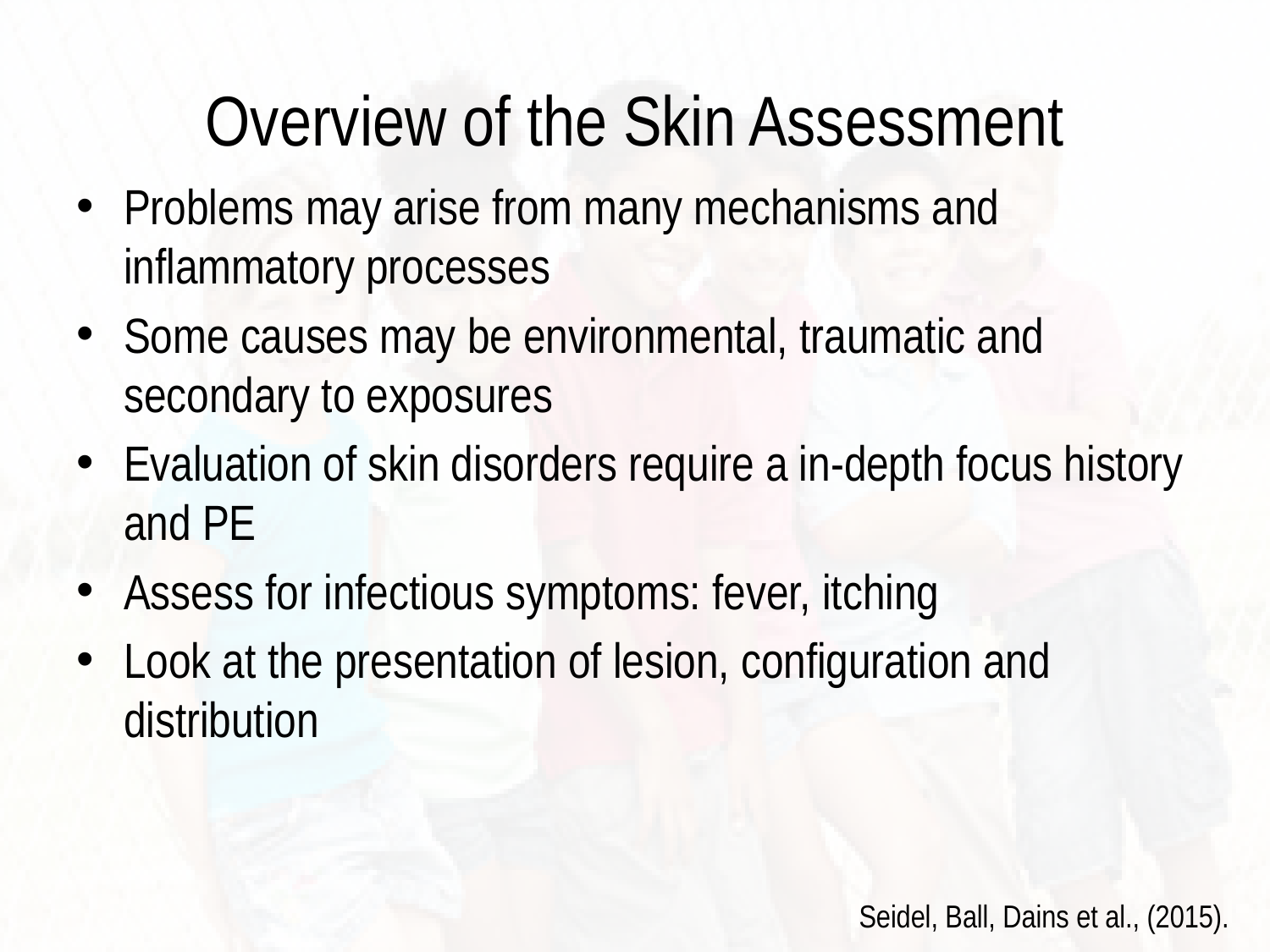

# Overview of the Skin Assessment
Problems may arise from many mechanisms and inflammatory processes
Some causes may be environmental, traumatic and secondary to exposures
Evaluation of skin disorders require a in-depth focus history and PE
Assess for infectious symptoms: fever, itching
Look at the presentation of lesion, configuration and distribution

Seidel, Ball, Dains et al., (2015).